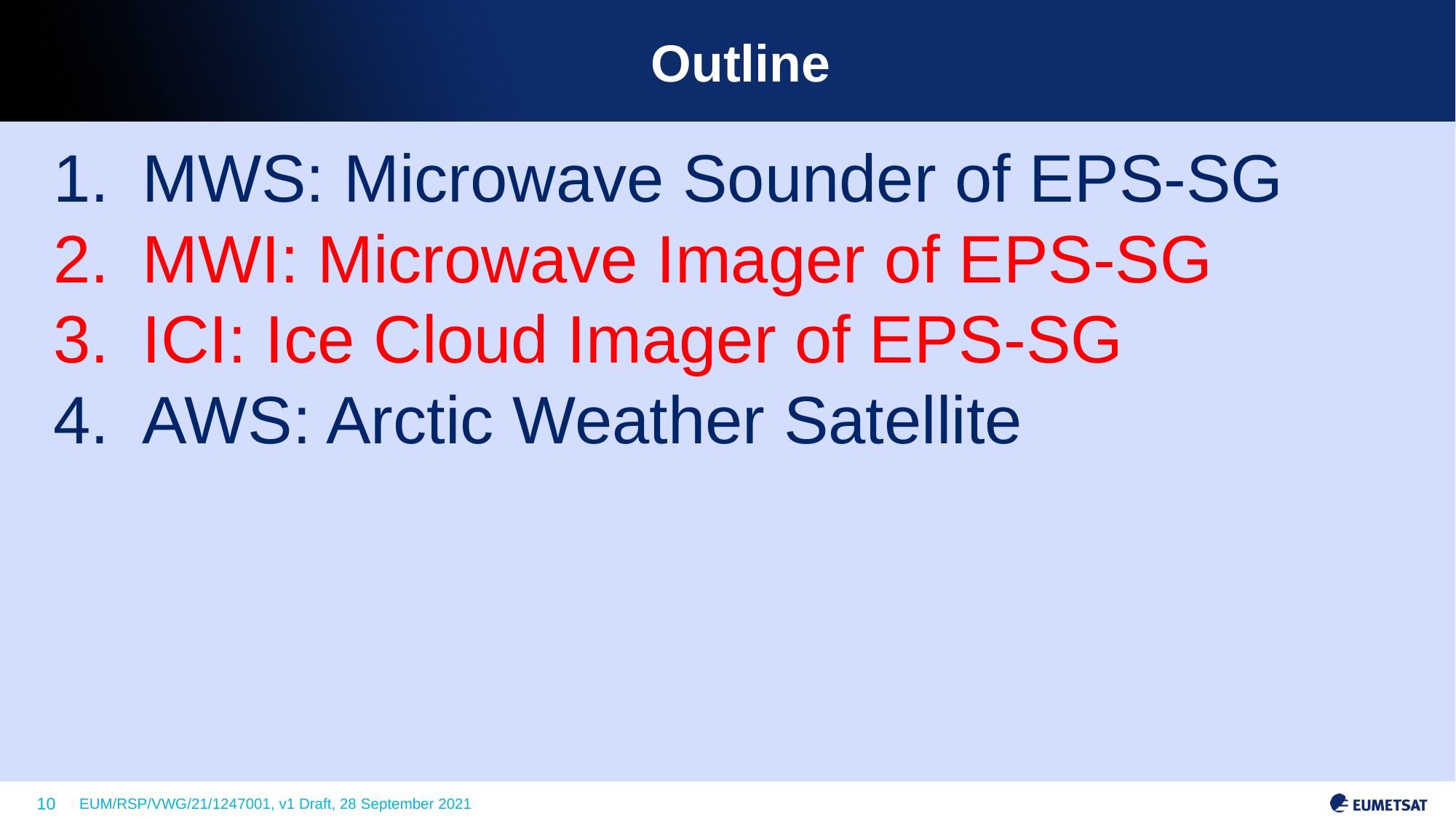

# Outline

MWS: Microwave Sounder of EPS-SG
MWI: Microwave Imager of EPS-SG
ICI: Ice Cloud Imager of EPS-SG
AWS: Arctic Weather Satellite